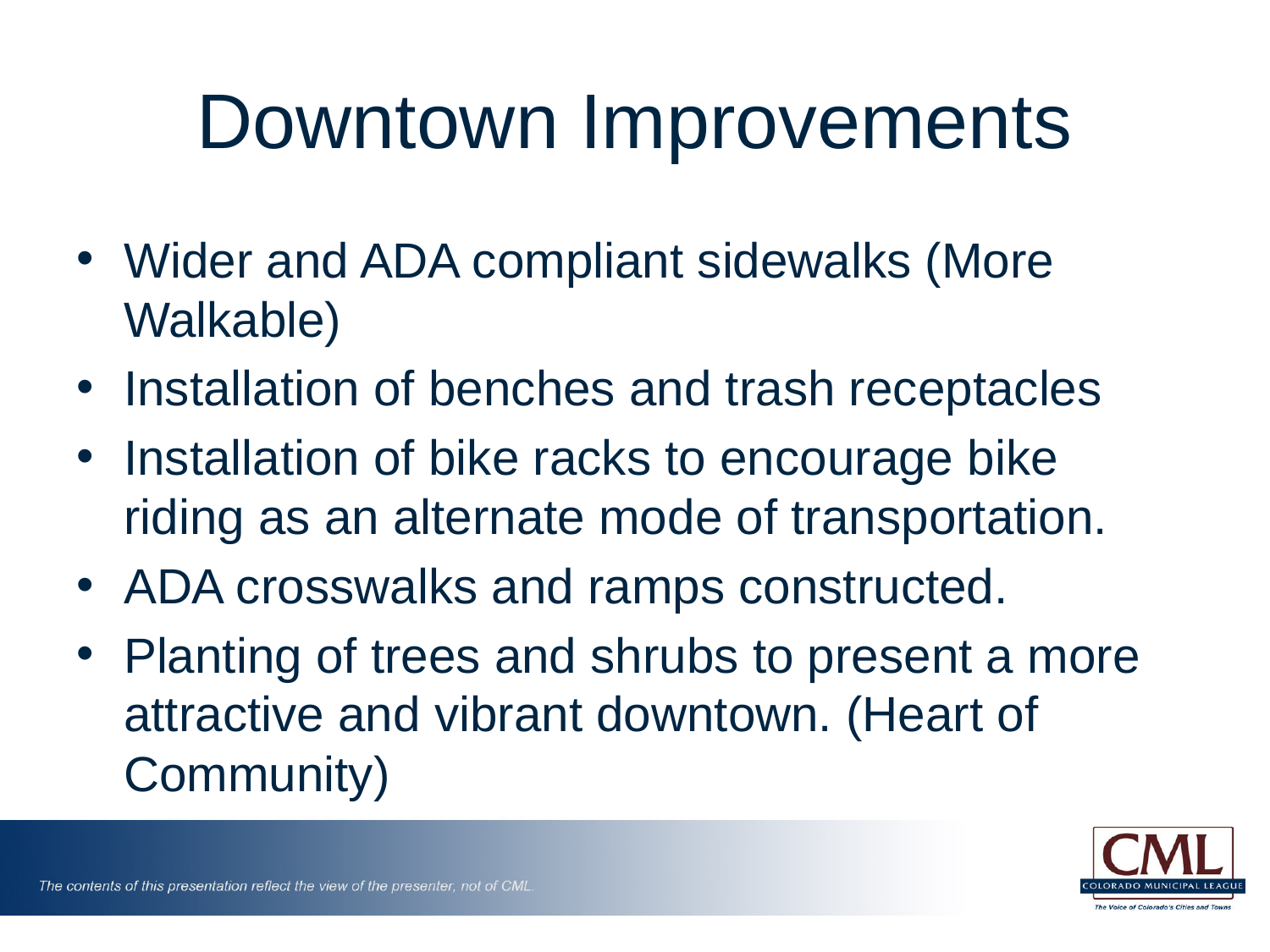

# Downtown Improvements
Wider and ADA compliant sidewalks (More Walkable)
Installation of benches and trash receptacles
Installation of bike racks to encourage bike riding as an alternate mode of transportation.
ADA crosswalks and ramps constructed.
Planting of trees and shrubs to present a more attractive and vibrant downtown. (Heart of Community)